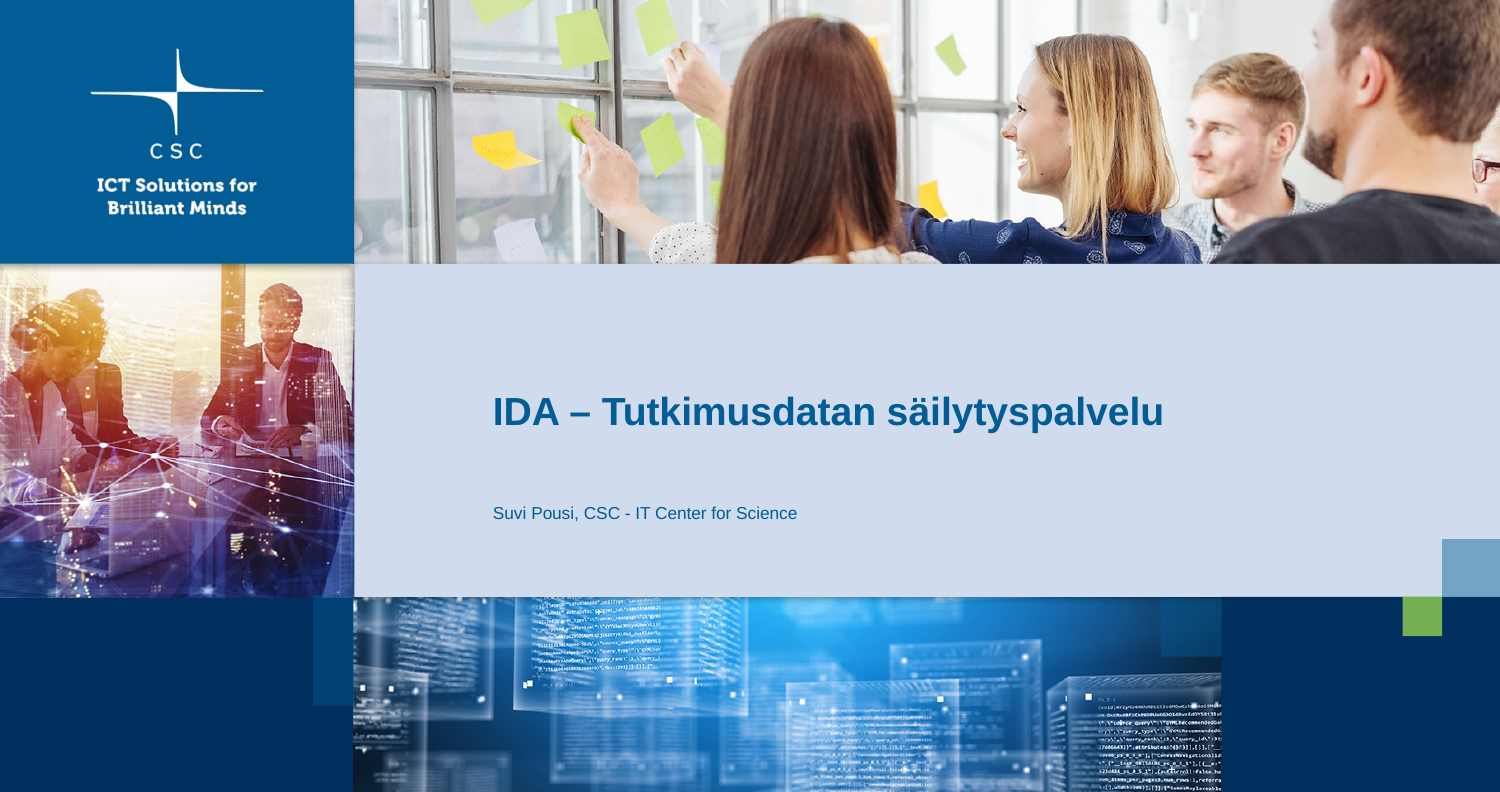

# IDA – Tutkimusdatan säilytyspalvelu
Suvi Pousi, CSC - IT Center for Science